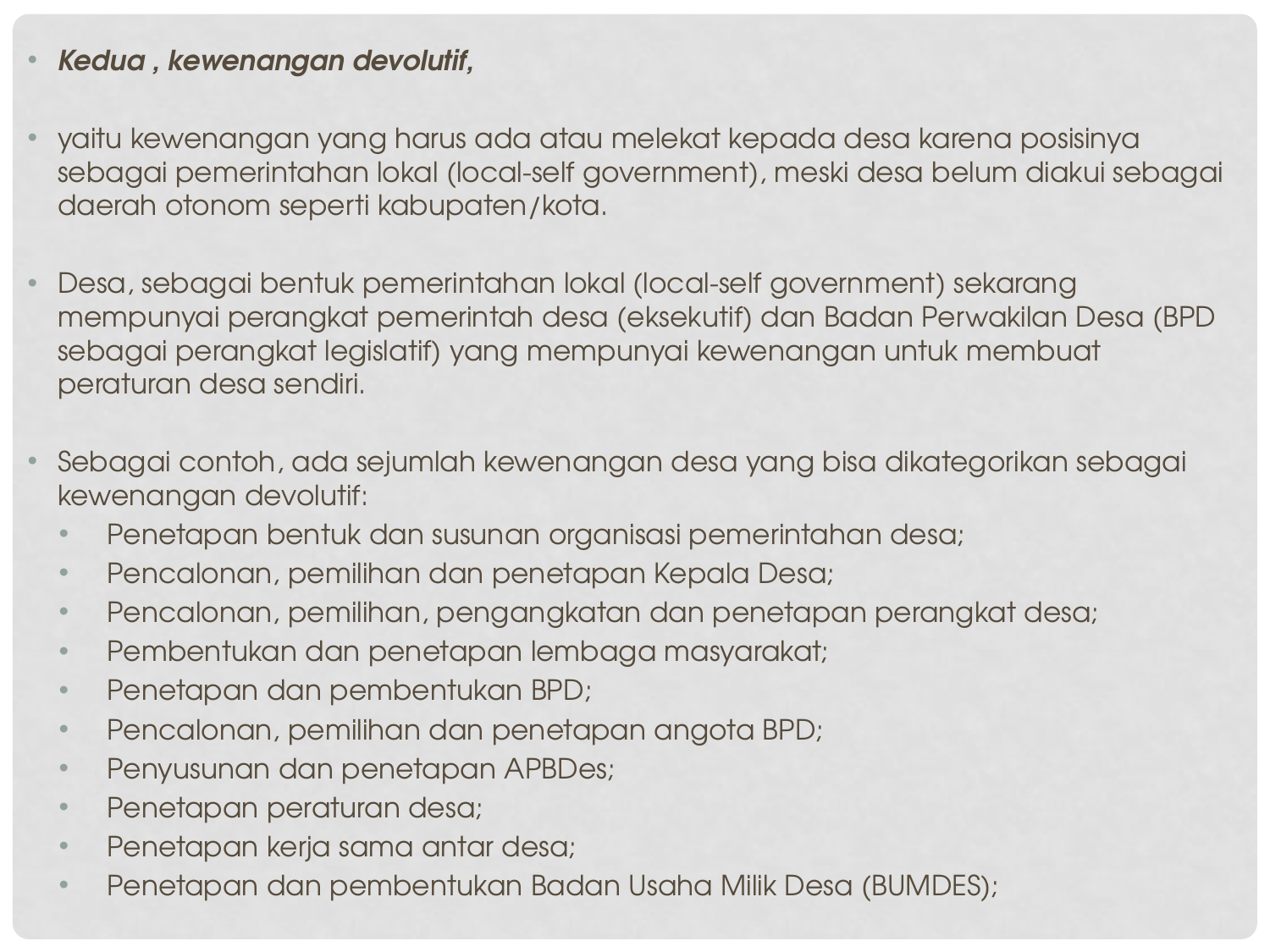

Kedua , kewenangan devolutif,

yaitu kewenangan yang harus ada atau melekat kepada desa karena posisinya sebagai pemerintahan lokal (local-self government), meski desa belum diakui sebagai daerah otonom seperti kabupaten/kota.

Desa, sebagai bentuk pemerintahan lokal (local-self government) sekarang mempunyai perangkat pemerintah desa (eksekutif) dan Badan Perwakilan Desa (BPD sebagai perangkat legislatif) yang mempunyai kewenangan untuk membuat peraturan desa sendiri.

Sebagai contoh, ada sejumlah kewenangan desa yang bisa dikategorikan sebagai kewenangan devolutif:
Penetapan bentuk dan susunan organisasi pemerintahan desa;
Pencalonan, pemilihan dan penetapan Kepala Desa;
Pencalonan, pemilihan, pengangkatan dan penetapan perangkat desa;
Pembentukan dan penetapan lembaga masyarakat;
Penetapan dan pembentukan BPD;
Pencalonan, pemilihan dan penetapan angota BPD;
Penyusunan dan penetapan APBDes;
Penetapan peraturan desa;
Penetapan kerja sama antar desa;
Penetapan dan pembentukan Badan Usaha Milik Desa (BUMDES);